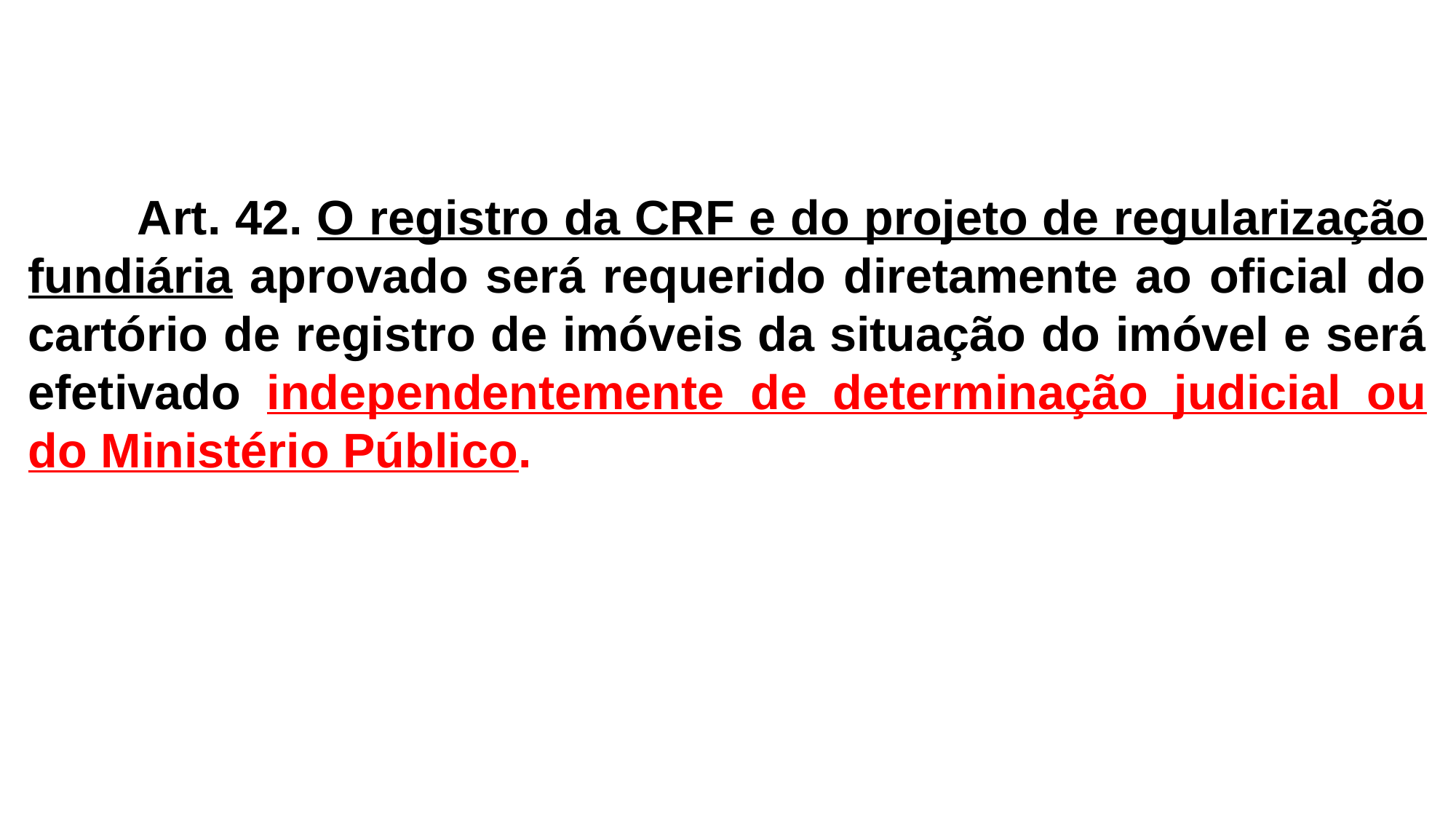

Art. 42. O registro da CRF e do projeto de regularização fundiária aprovado será requerido diretamente ao oficial do cartório de registro de imóveis da situação do imóvel e será efetivado independentemente de determinação judicial ou do Ministério Público.